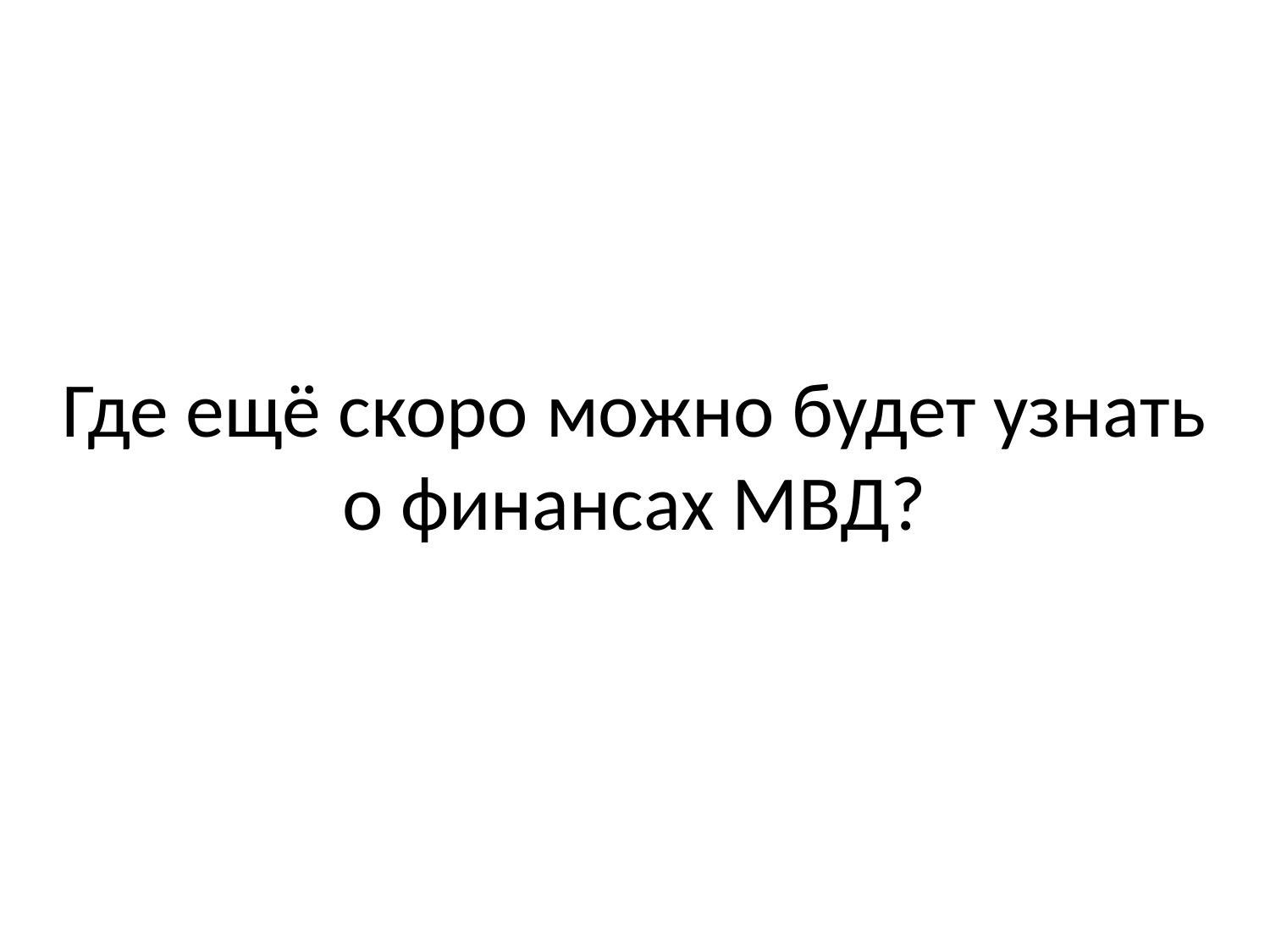

Идея Школы Открытых Данных

Где ещё скоро можно будет узнать о финансах МВД?

31